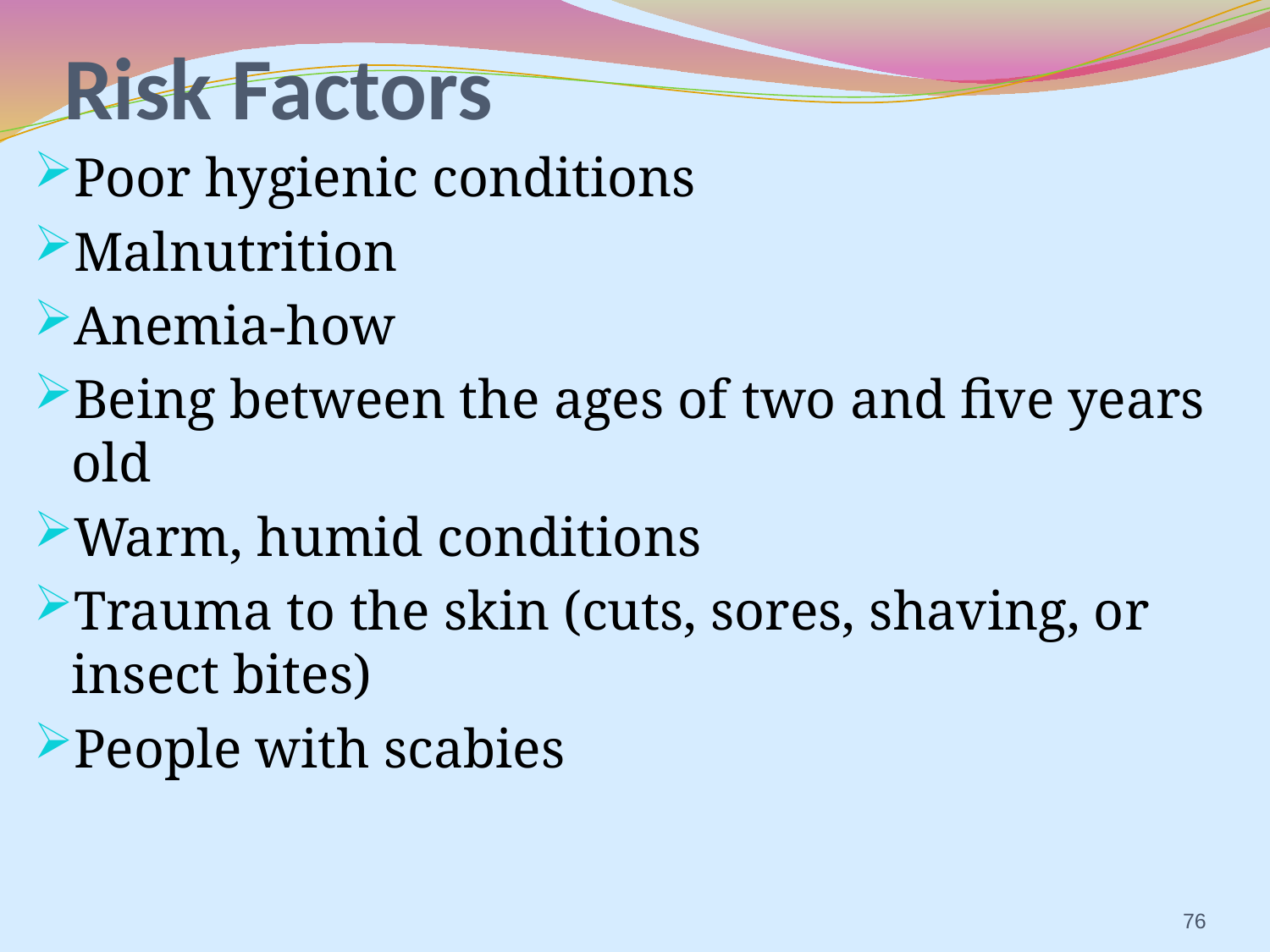

# Risk Factors
Poor hygienic conditions
Malnutrition
Anemia-how
Being between the ages of two and five years old
Warm, humid conditions
Trauma to the skin (cuts, sores, shaving, or insect bites)
People with scabies

76